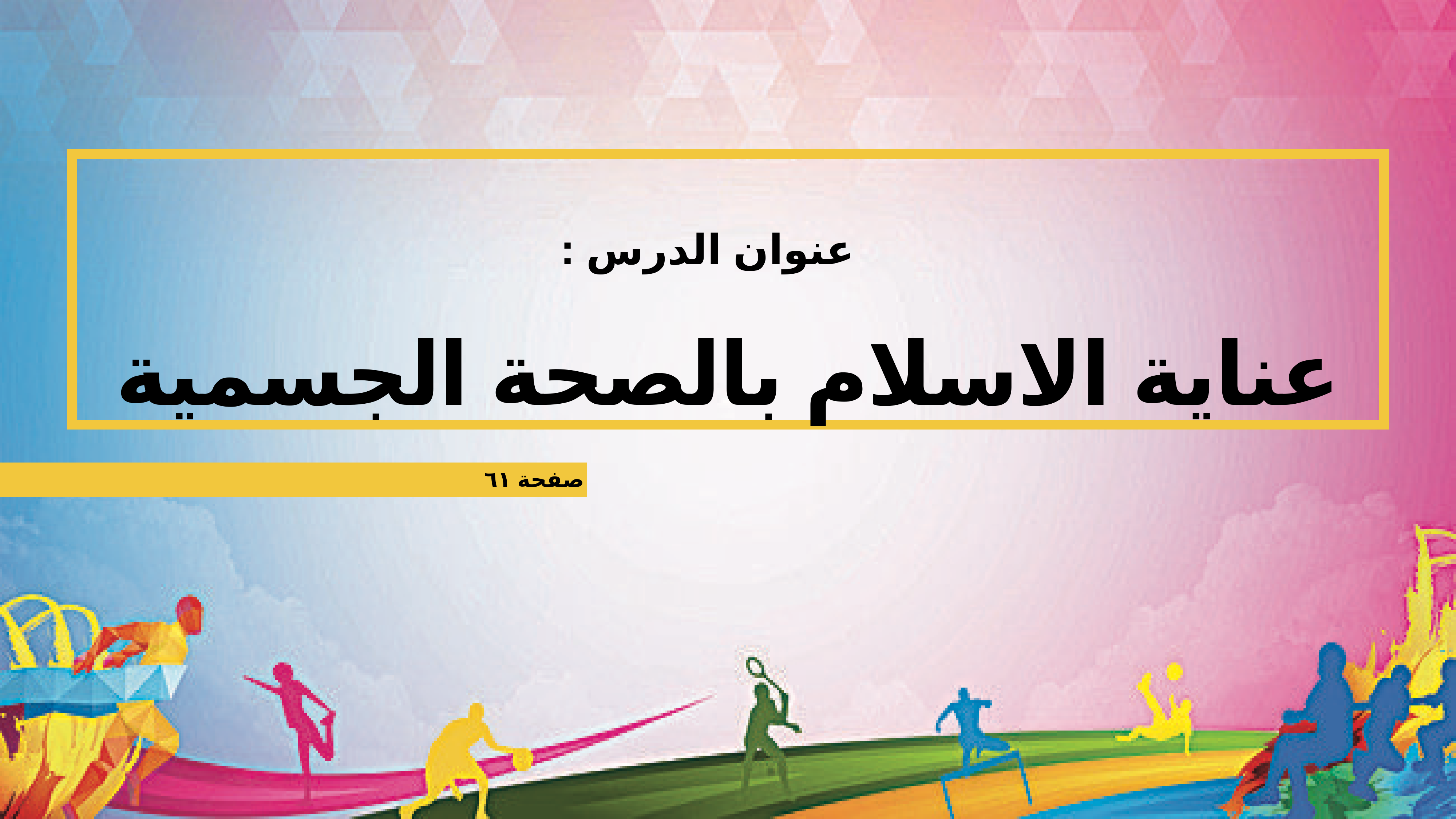

# عناية الاسلام بالصحة الجسمية
عنوان الدرس :
صفحة ٦١